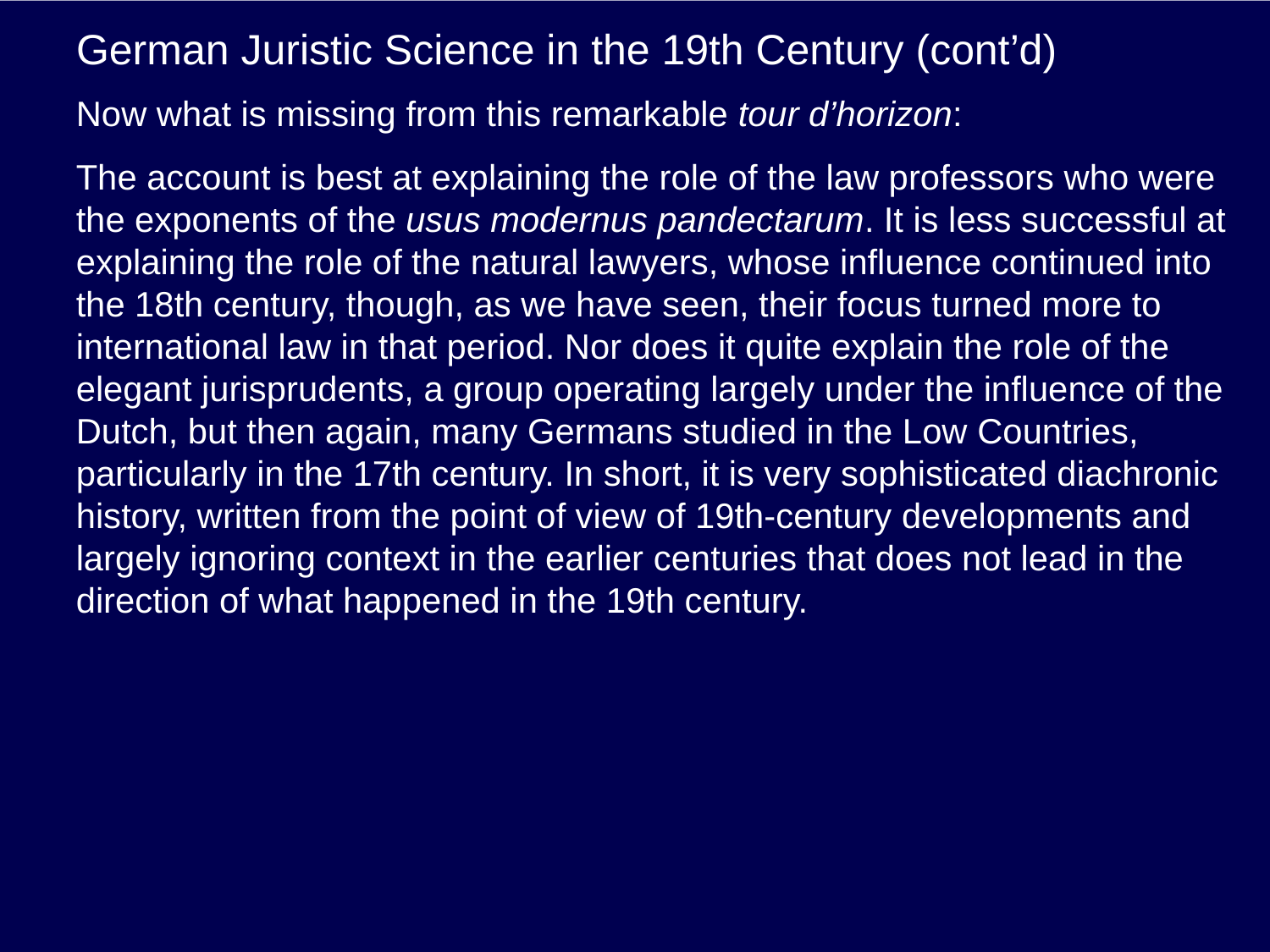

# German Juristic Science in the 19th Century (cont’d)
Now what is missing from this remarkable tour d’horizon:

The account is best at explaining the role of the law professors who were the exponents of the usus modernus pandectarum. It is less successful at explaining the role of the natural lawyers, whose influence continued into the 18th century, though, as we have seen, their focus turned more to international law in that period. Nor does it quite explain the role of the elegant jurisprudents, a group operating largely under the influence of the Dutch, but then again, many Germans studied in the Low Countries, particularly in the 17th century. In short, it is very sophisticated diachronic history, written from the point of view of 19th-century developments and largely ignoring context in the earlier centuries that does not lead in the direction of what happened in the 19th century.